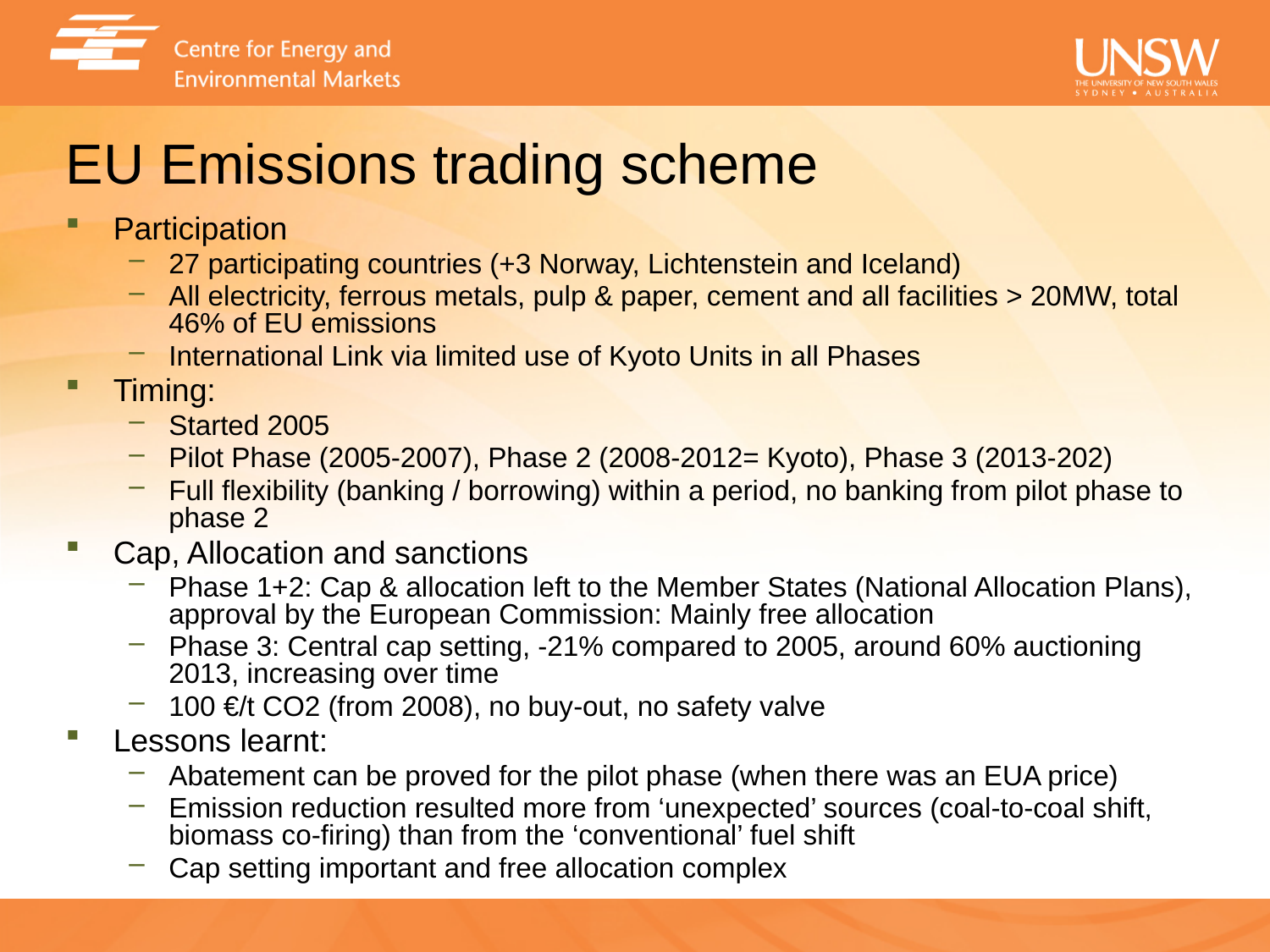

# EU Emissions trading scheme
Participation
27 participating countries (+3 Norway, Lichtenstein and Iceland)
All electricity, ferrous metals, pulp & paper, cement and all facilities > 20MW, total 46% of EU emissions
International Link via limited use of Kyoto Units in all Phases
Timing:
Started 2005
Pilot Phase (2005-2007), Phase 2 (2008-2012= Kyoto), Phase 3 (2013-202)
Full flexibility (banking / borrowing) within a period, no banking from pilot phase to phase 2
Cap, Allocation and sanctions
Phase 1+2: Cap & allocation left to the Member States (National Allocation Plans), approval by the European Commission: Mainly free allocation
Phase 3: Central cap setting, -21% compared to 2005, around 60% auctioning 2013, increasing over time
100 €/t CO2 (from 2008), no buy-out, no safety valve
Lessons learnt:
Abatement can be proved for the pilot phase (when there was an EUA price)
Emission reduction resulted more from ‘unexpected’ sources (coal-to-coal shift, biomass co-firing) than from the ‘conventional’ fuel shift
Cap setting important and free allocation complex